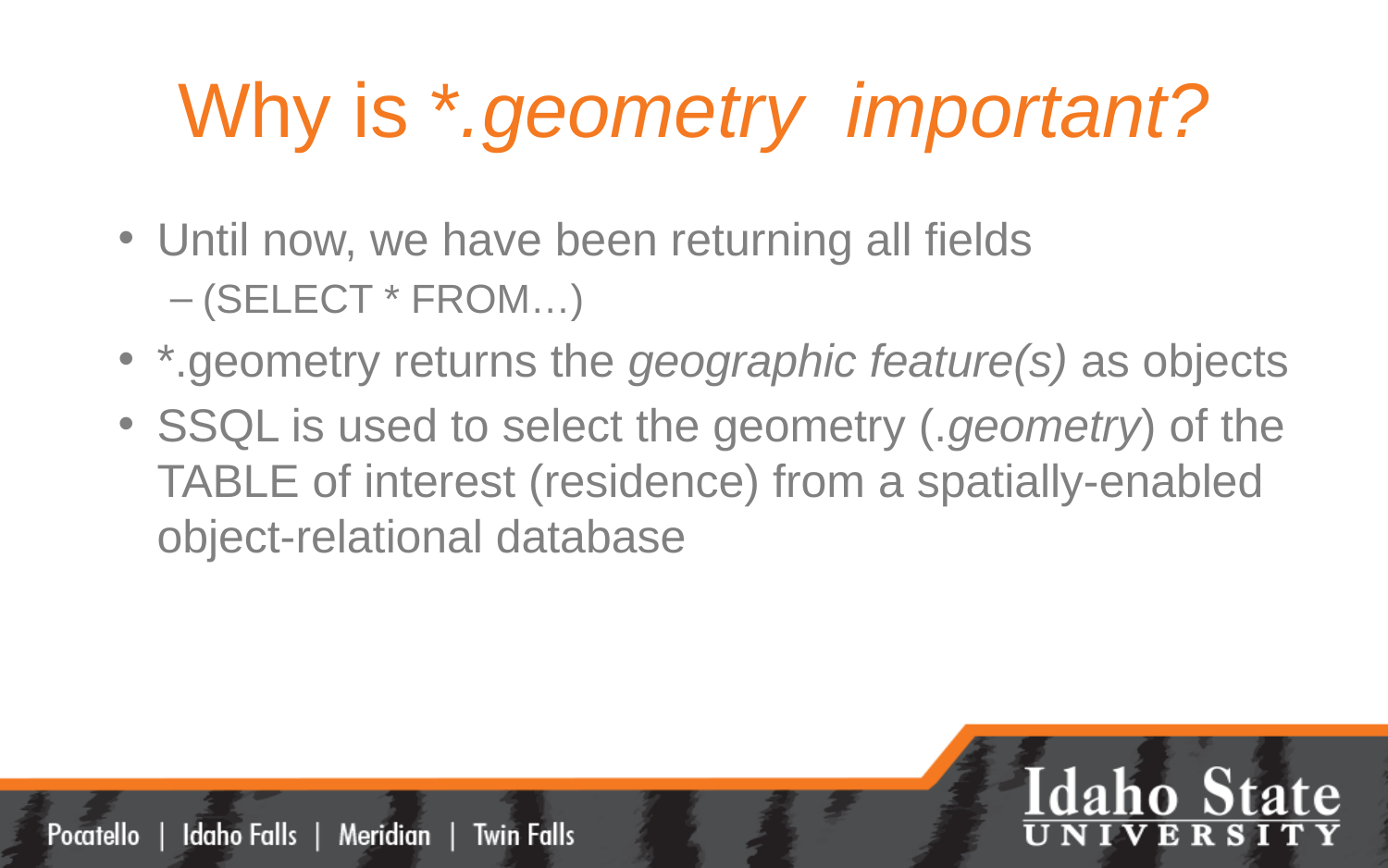

# Why is *.geometry  important?
Until now, we have been returning all fields
(SELECT * FROM…)
*.geometry returns the geographic feature(s) as objects
SSQL is used to select the geometry (.geometry) of the TABLE of interest (residence) from a spatially-enabled object-relational database